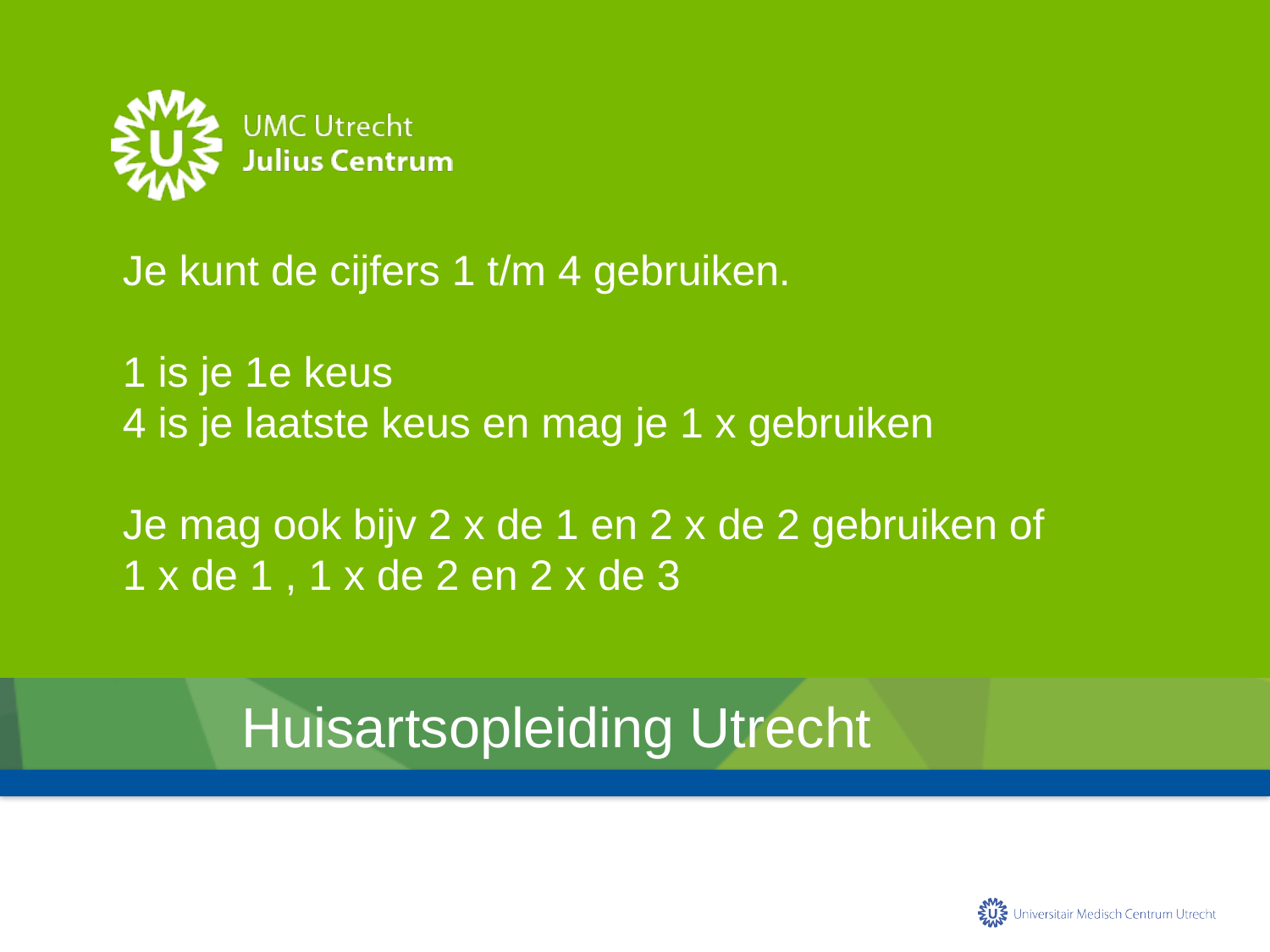

Je kunt de cijfers 1 t/m 4 gebruiken.

1 is je 1e keus
4 is je laatste keus en mag je 1 x gebruiken

Je mag ook bijv 2 x de 1 en 2 x de 2 gebruiken of
1 x de 1 , 1 x de 2 en 2 x de 3